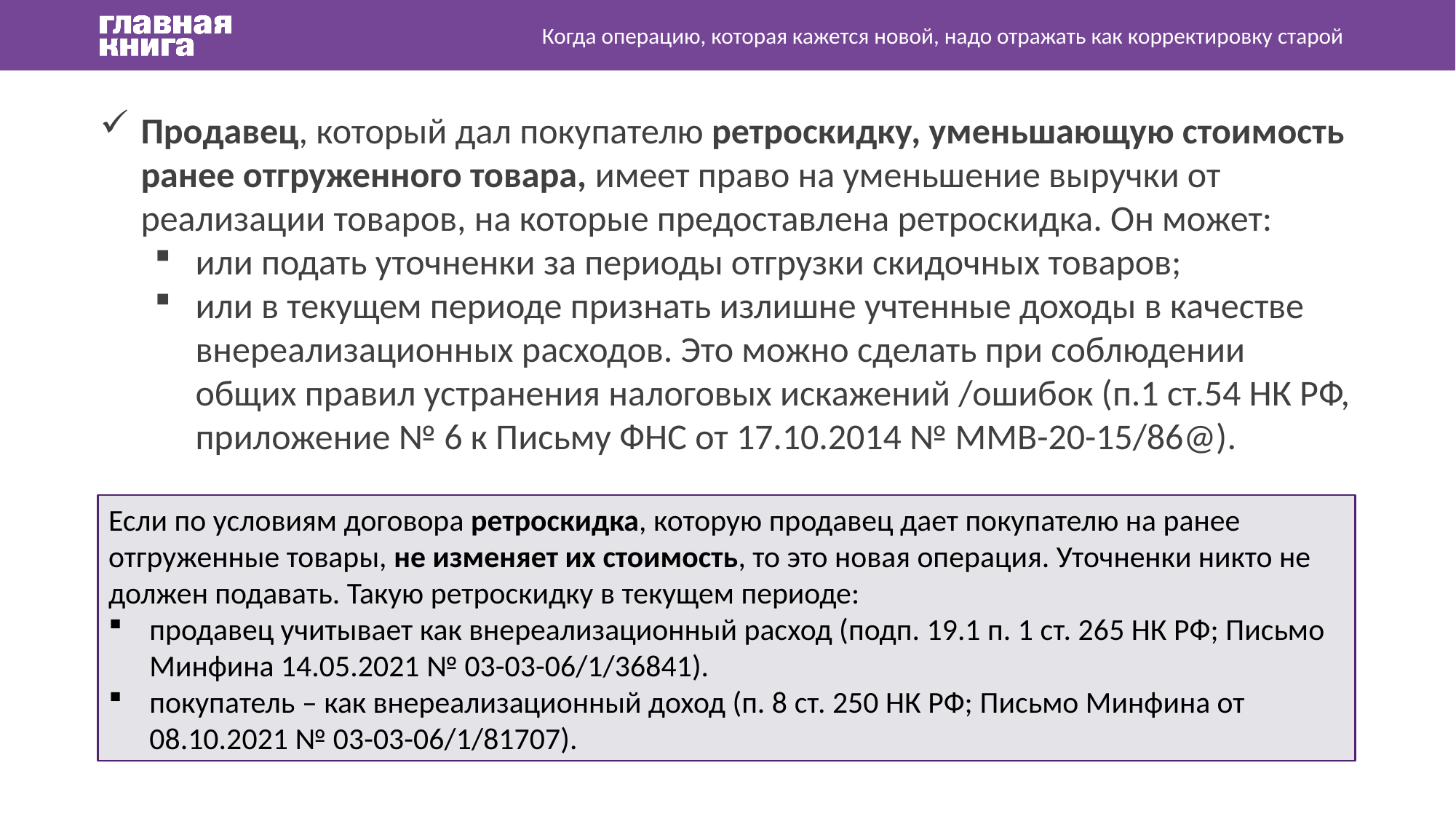

Когда операцию, которая кажется новой, надо отражать как корректировку старой
Продавец, который дал покупателю ретроскидку, уменьшающую стоимость ранее отгруженного товара, имеет право на уменьшение выручки от реализации товаров, на которые предоставлена ретроскидка. Он может:
или подать уточненки за периоды отгрузки скидочных товаров;
или в текущем периоде признать излишне учтенные доходы в качестве внереализационных расходов. Это можно сделать при соблюдении общих правил устранения налоговых искажений /ошибок (п.1 ст.54 НК РФ, приложение № 6 к Письму ФНС от 17.10.2014 № ММВ-20-15/86@).
Если по условиям договора ретроскидка, которую продавец дает покупателю на ранее отгруженные товары, не изменяет их стоимость, то это новая операция. Уточненки никто не должен подавать. Такую ретроскидку в текущем периоде:
продавец учитывает как внереализационный расход (подп. 19.1 п. 1 ст. 265 НК РФ; Письмо Минфина 14.05.2021 № 03-03-06/1/36841).
покупатель – как внереализационный доход (п. 8 ст. 250 НК РФ; Письмо Минфина от 08.10.2021 № 03-03-06/1/81707).